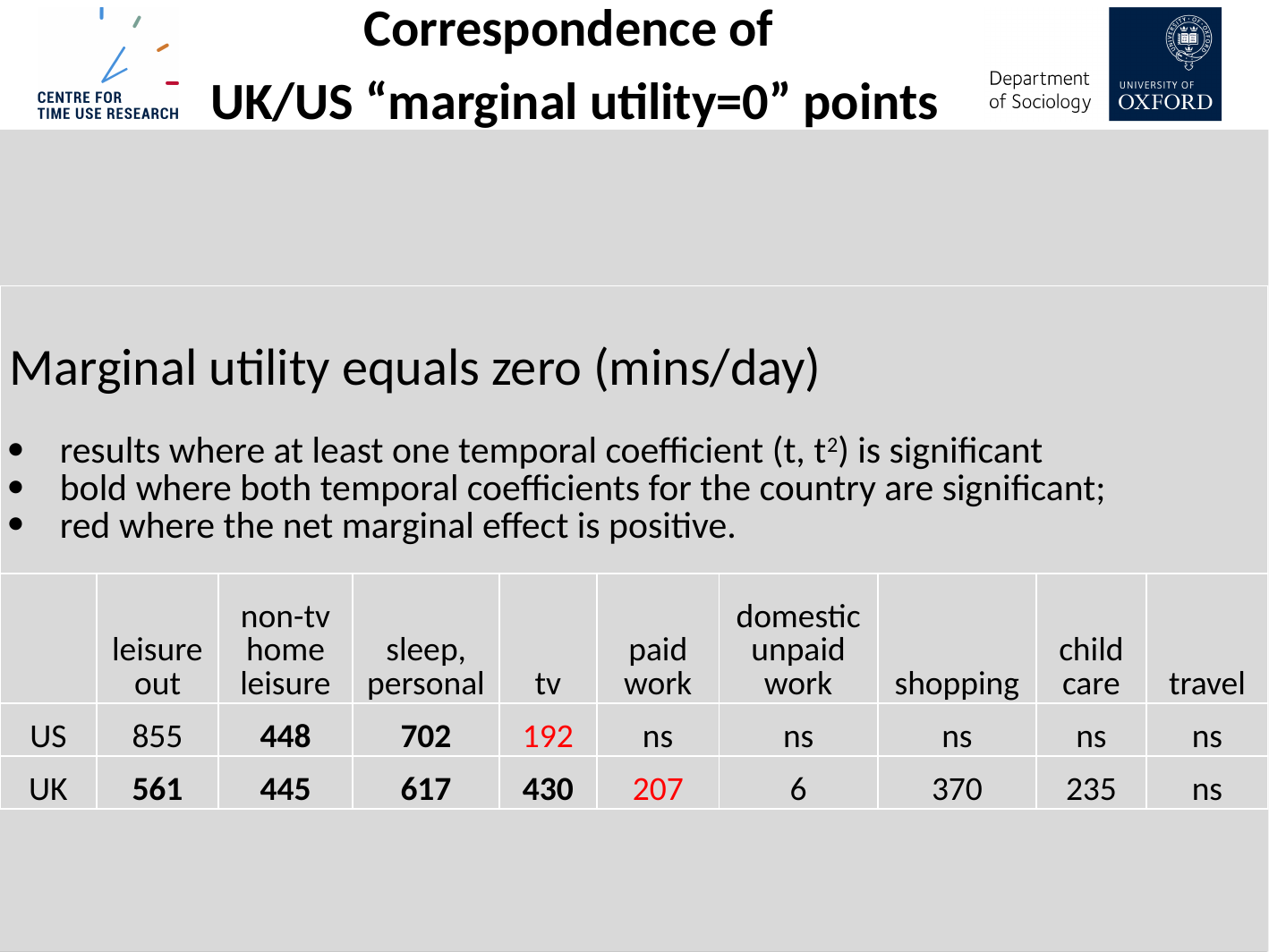

Correspondence of
UK/US “marginal utility=0” points
| Marginal utility equals zero (mins/day)   results where at least one temporal coefficient (t, t2) is significant bold where both temporal coefficients for the country are significant; red where the net marginal effect is positive. |  |  |  |  |  |  |  |  |  |
| --- | --- | --- | --- | --- | --- | --- | --- | --- | --- |
|  | leisure out | non-tv home leisure | sleep, personal | tv | paid work | domestic unpaid work | shopping | child care | travel |
| US | 855 | 448 | 702 | 192 | ns | ns | ns | ns | ns |
| UK | 561 | 445 | 617 | 430 | 207 | 6 | 370 | 235 | ns |